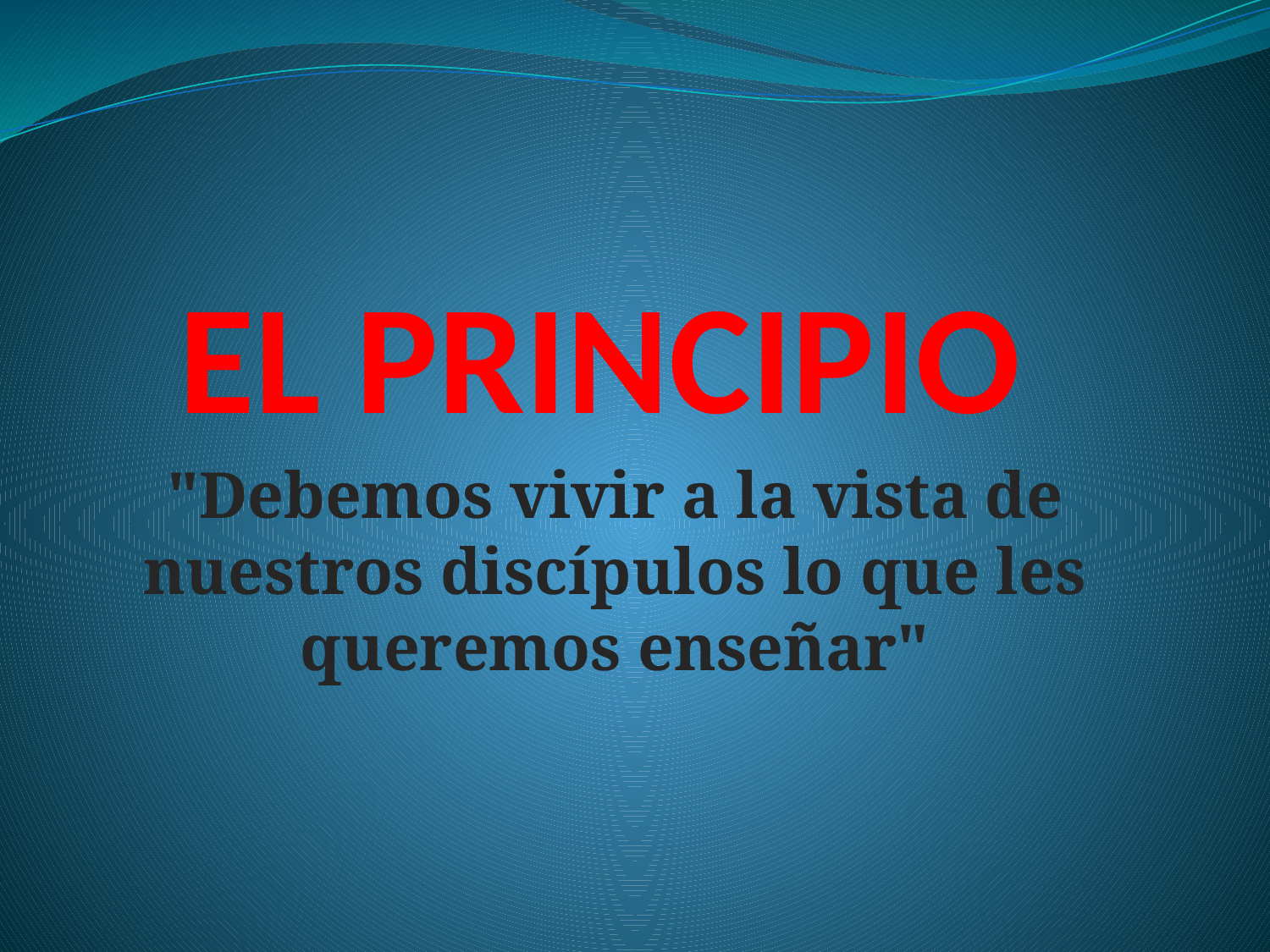

# EL PRINCIPIO
"Debemos vivir a la vista de nuestros discípulos lo que les queremos enseñar"